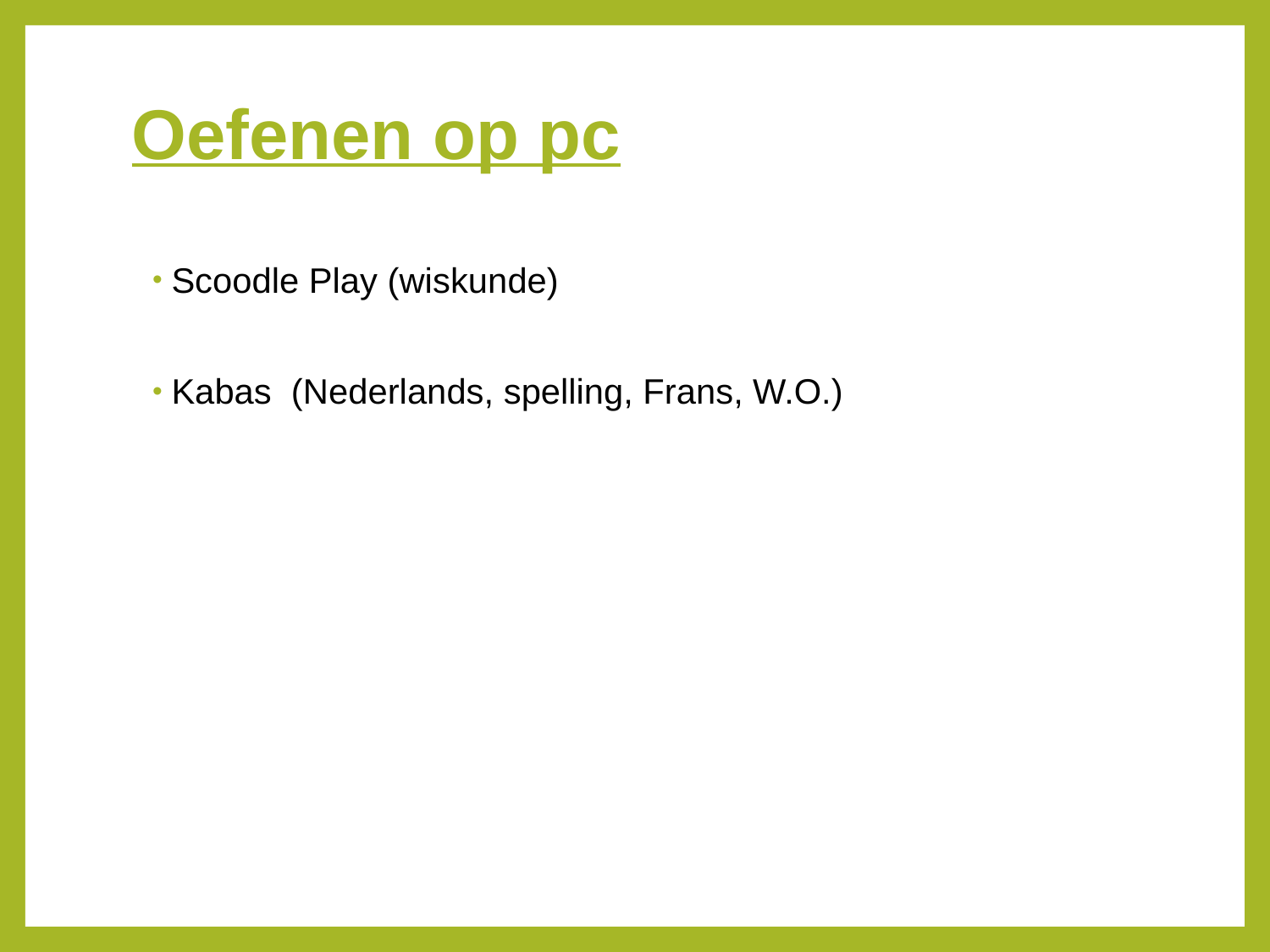

# Oefenen op pc
Scoodle Play (wiskunde)

Kabas  (Nederlands, spelling, Frans, W.O.)